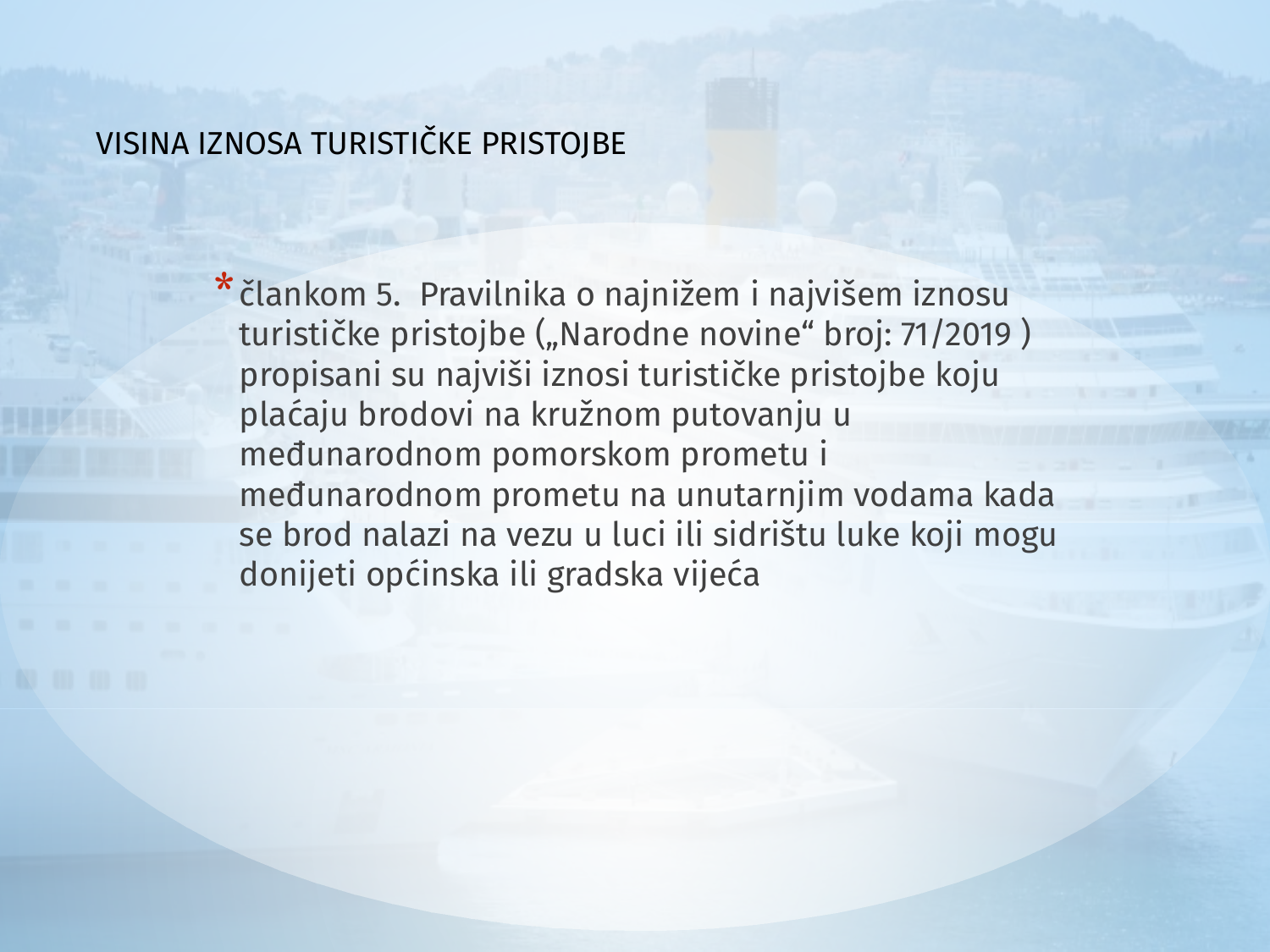

VISINA IZNOSA TURISTIČKE PRISTOJBE
člankom 5.  Pravilnika o najnižem i najvišem iznosu turističke pristojbe („Narodne novine“ broj: 71/2019 ) propisani su najviši iznosi turističke pristojbe koju plaćaju brodovi na kružnom putovanju u međunarodnom pomorskom prometu i međunarodnom prometu na unutarnjim vodama kada se brod nalazi na vezu u luci ili sidrištu luke koji mogu donijeti općinska ili gradska vijeća